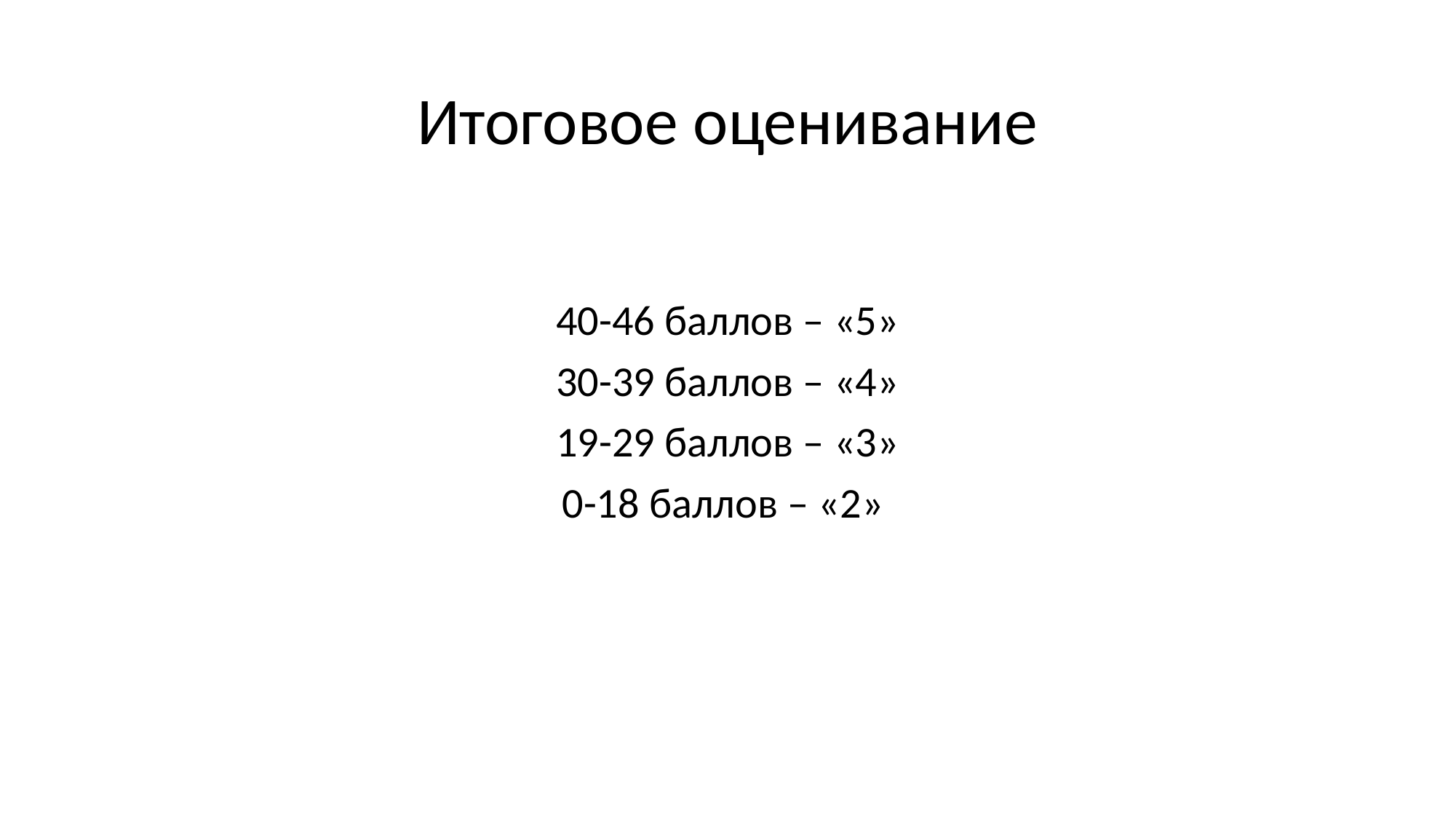

# Итоговое оценивание
40-46 баллов – «5»
30-39 баллов – «4»
19-29 баллов – «3»
0-18 баллов – «2»